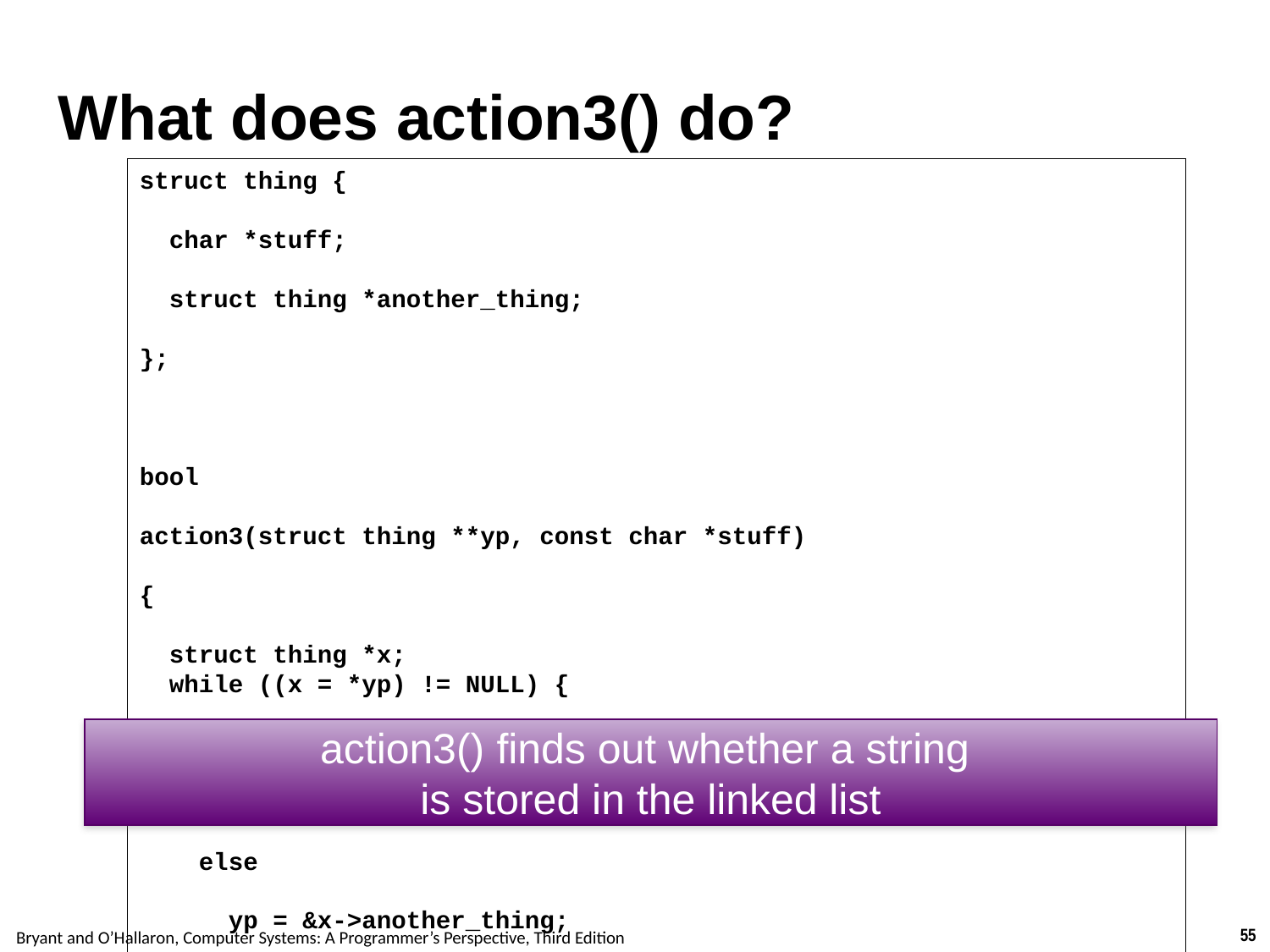

# What does action3() do?
struct thing {
  char *stuff;
  struct thing *another_thing;
};

bool
action3(struct thing **yp, const char *stuff)
{
  struct thing *x;
  while ((x = *yp) != NULL) {
    if (strcmp(x->stuff, stuff) == 0)
      return (true);
    else
      yp = &x->another_thing;
  }
  return (false);
}

int
main(void)
{
  struct thing *y = NULL;
  ...
  action3(&y, "Cox");
action3() finds out whether a string
is stored in the linked list